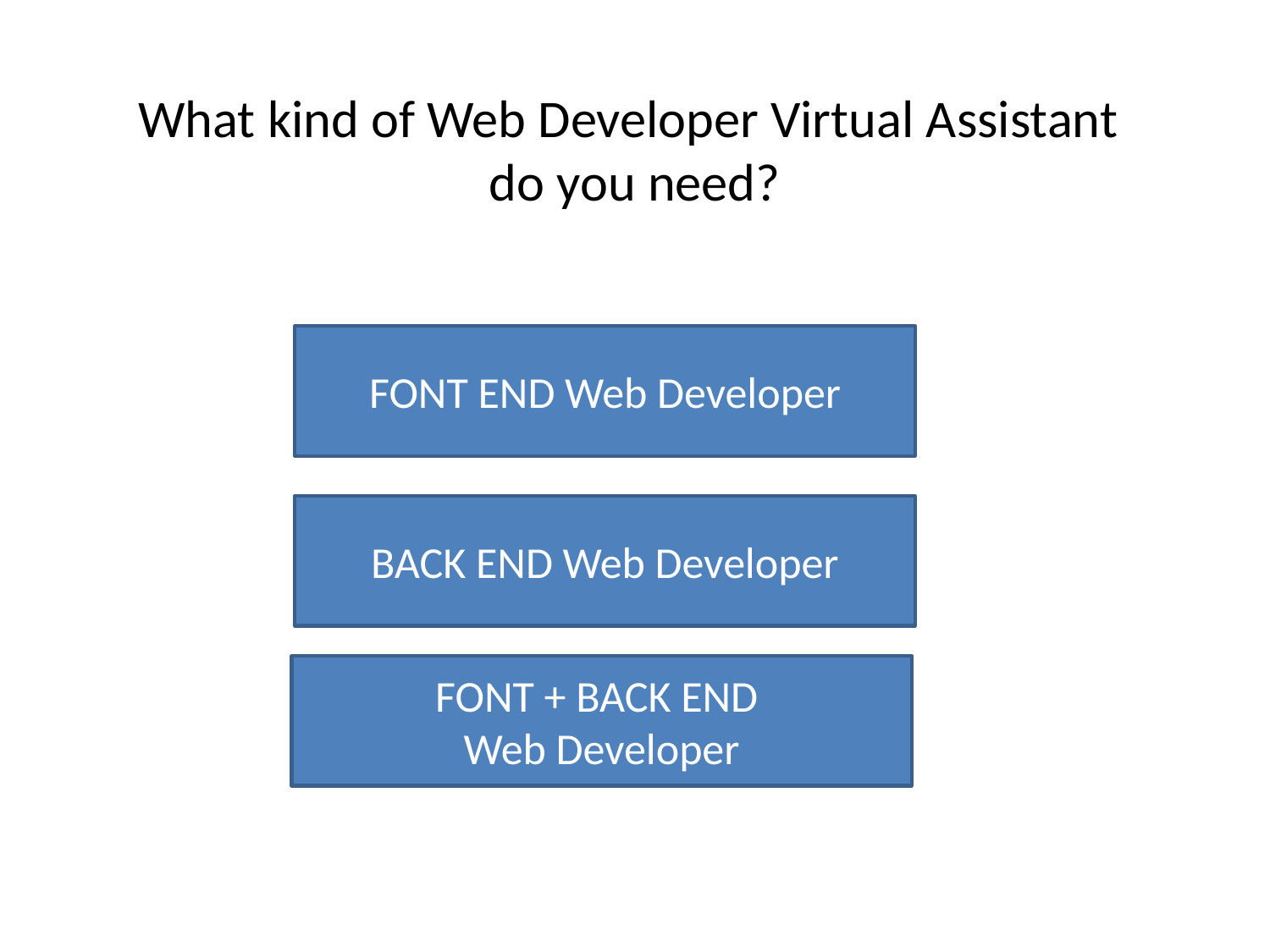

# What kind of Web Developer Virtual Assistant do you need?
FONT END Web Developer
BACK END Web Developer
FONT + BACK END
Web Developer